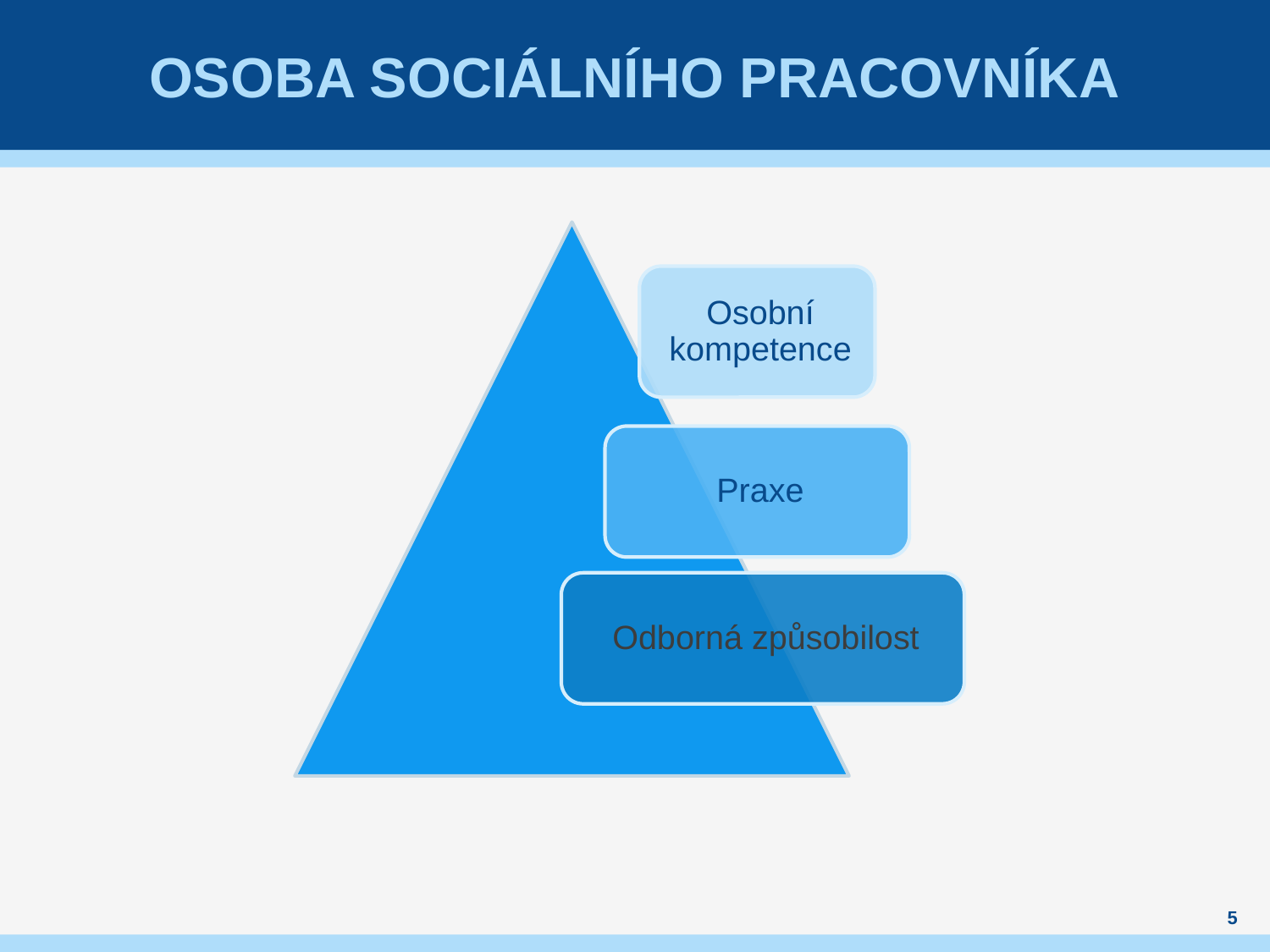

# Osoba sociálního pracovníka
Praxe
Osobní kompetence
Odborná způsobilost
5